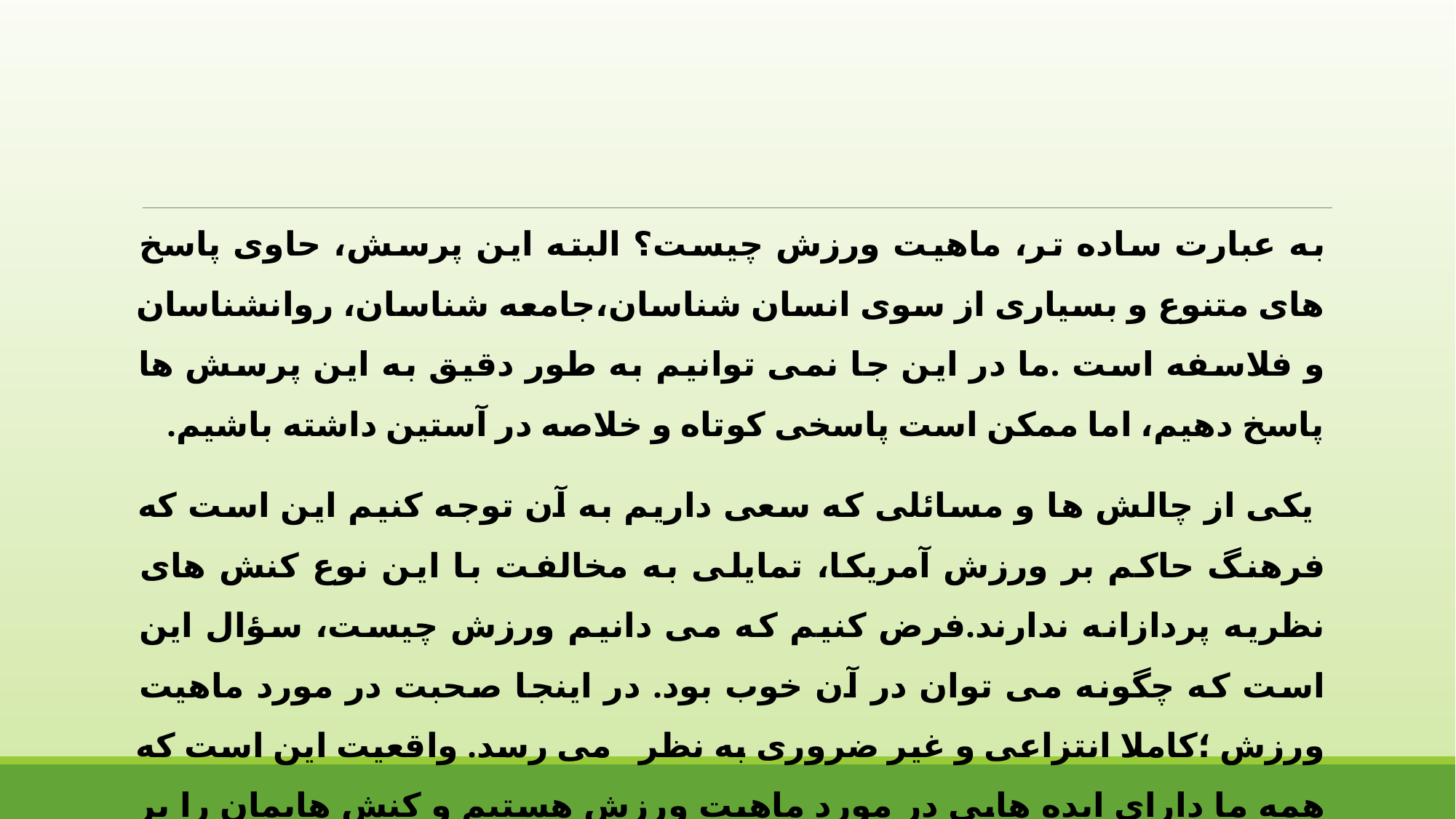

به عبارت ساده تر، ماهیت ورزش چیست؟ البته این پرسش، حاوی پاسخ های متنوع و بسیاری از سوی انسان شناسان،جامعه شناسان، روانشناسان و فلاسفه است .ما در این جا نمی توانیم به طور دقیق به این پرسش ها پاسخ دهیم، اما ممکن است پاسخی کوتاه و خلاصه در آستین داشته باشیم.
 یکی از چالش ها و مسائلی که سعی داریم به آن توجه کنیم این است که فرهنگ حاکم بر ورزش آمریکا، تمایلی به مخالفت با این نوع کنش های نظریه پردازانه ندارند.فرض کنیم که می دانیم ورزش چیست، سؤال این است که چگونه می توان در آن خوب بود. در اینجا صحبت در مورد ماهیت ورزش ؛کاملا انتزاعی و غیر ضروری به نظر   می رسد. واقعیت این است که همه ما دارای ایده هایی در مورد ماهیت ورزش هستیم و کنش هایمان را بر مبنای آن ها شکل می دهیم. این دقیقا همان چیزی است که آشکارا باید پیرامونش بیندیشیم.